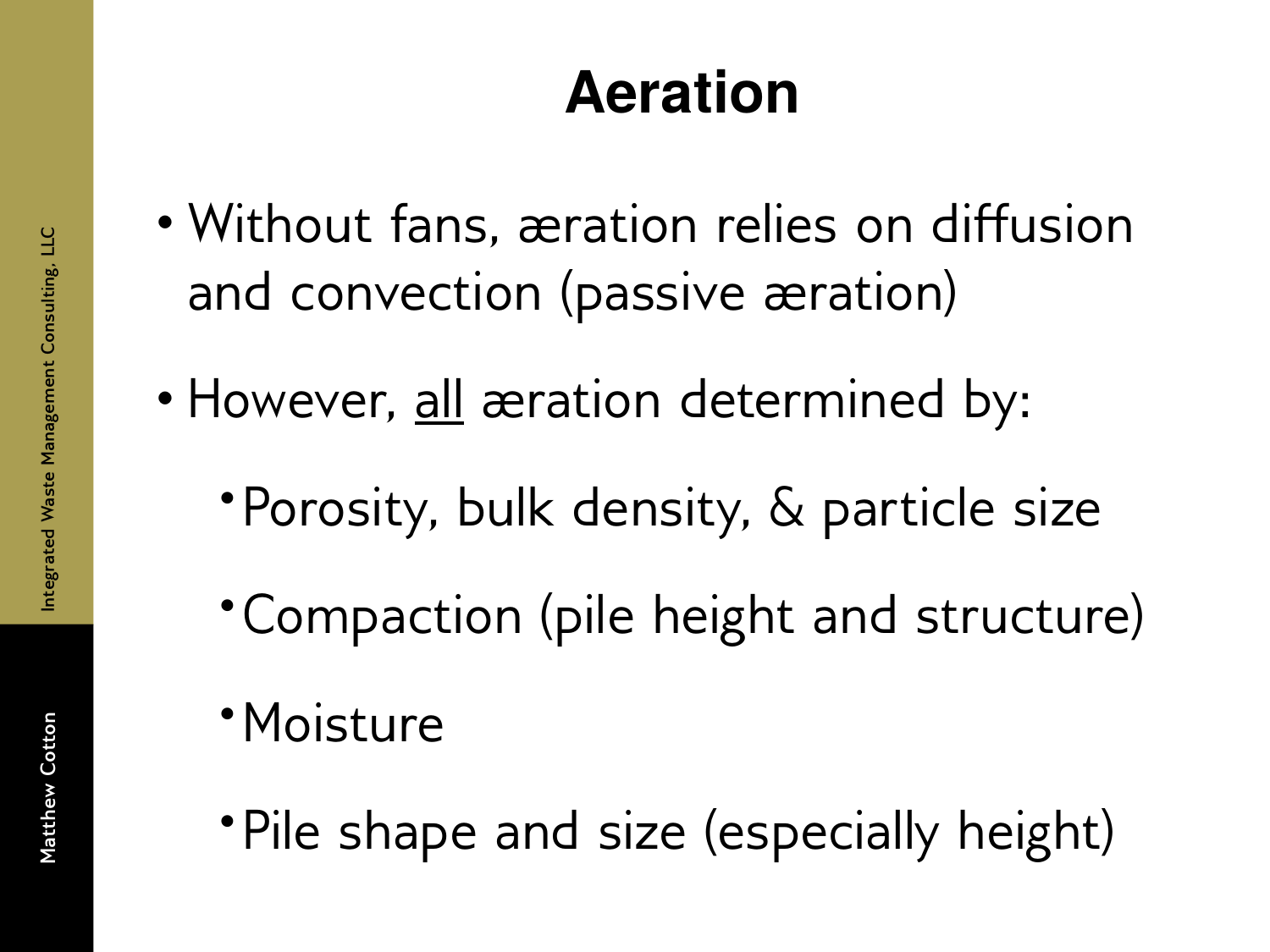

# Aeration
Without fans, aeration relies on diffusion and convection (passive aeration)
However, all aeration determined by:
Porosity, bulk density, & particle size
Compaction (pile height and structure)
Moisture
Pile shape and size (especially height)